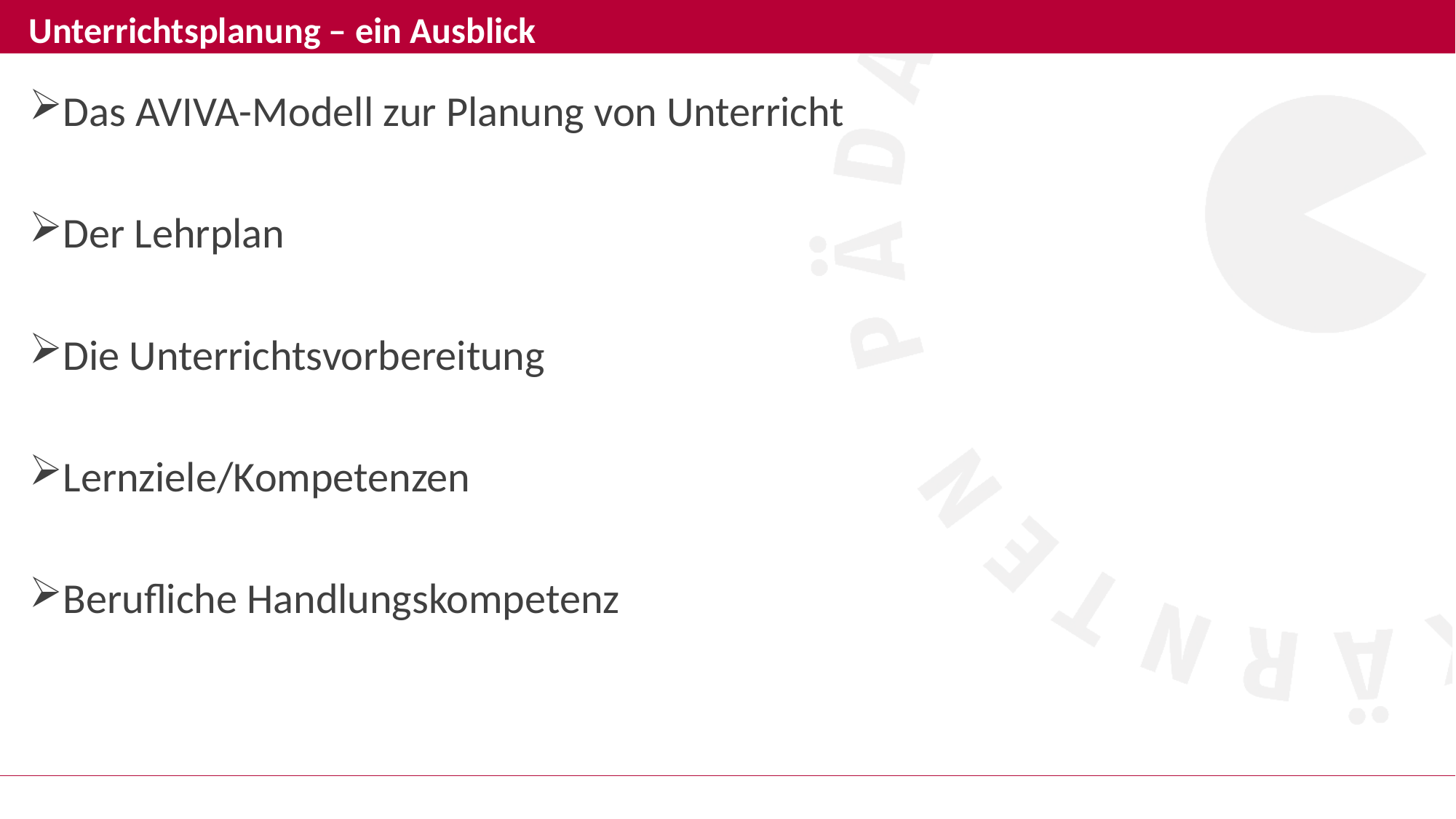

#
Unterrichtsplanung – ein Ausblick
Das AVIVA-Modell zur Planung von Unterricht

Der Lehrplan

Die Unterrichtsvorbereitung

Lernziele/Kompetenzen

Berufliche Handlungskompetenz